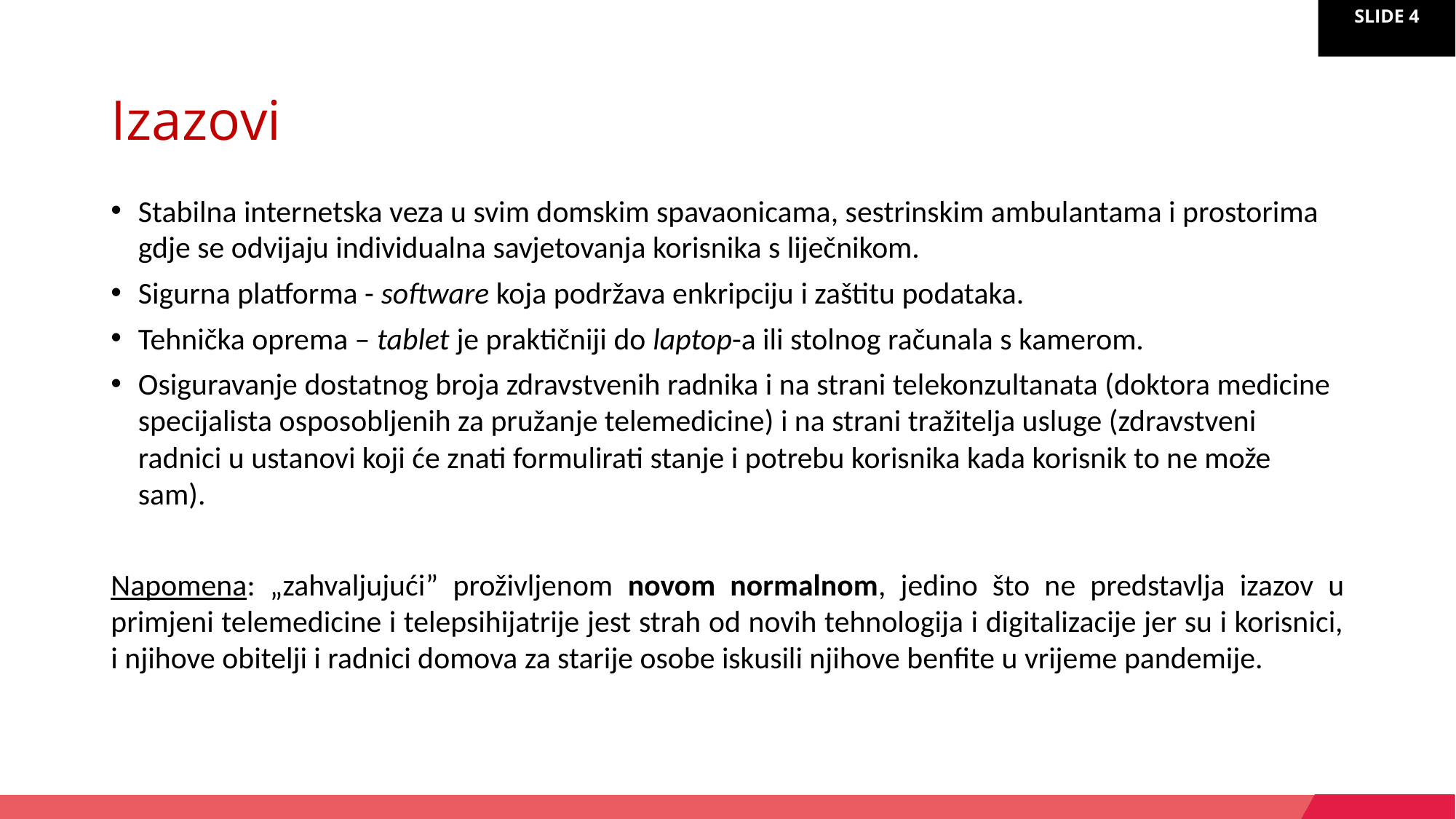

# Izazovi
Stabilna internetska veza u svim domskim spavaonicama, sestrinskim ambulantama i prostorima gdje se odvijaju individualna savjetovanja korisnika s liječnikom.
Sigurna platforma - software koja podržava enkripciju i zaštitu podataka.
Tehnička oprema – tablet je praktičniji do laptop-a ili stolnog računala s kamerom.
Osiguravanje dostatnog broja zdravstvenih radnika i na strani telekonzultanata (doktora medicine specijalista osposobljenih za pružanje telemedicine) i na strani tražitelja usluge (zdravstveni radnici u ustanovi koji će znati formulirati stanje i potrebu korisnika kada korisnik to ne može sam).

Napomena: „zahvaljujući” proživljenom novom normalnom, jedino što ne predstavlja izazov u primjeni telemedicine i telepsihijatrije jest strah od novih tehnologija i digitalizacije jer su i korisnici, i njihove obitelji i radnici domova za starije osobe iskusili njihove benfite u vrijeme pandemije.